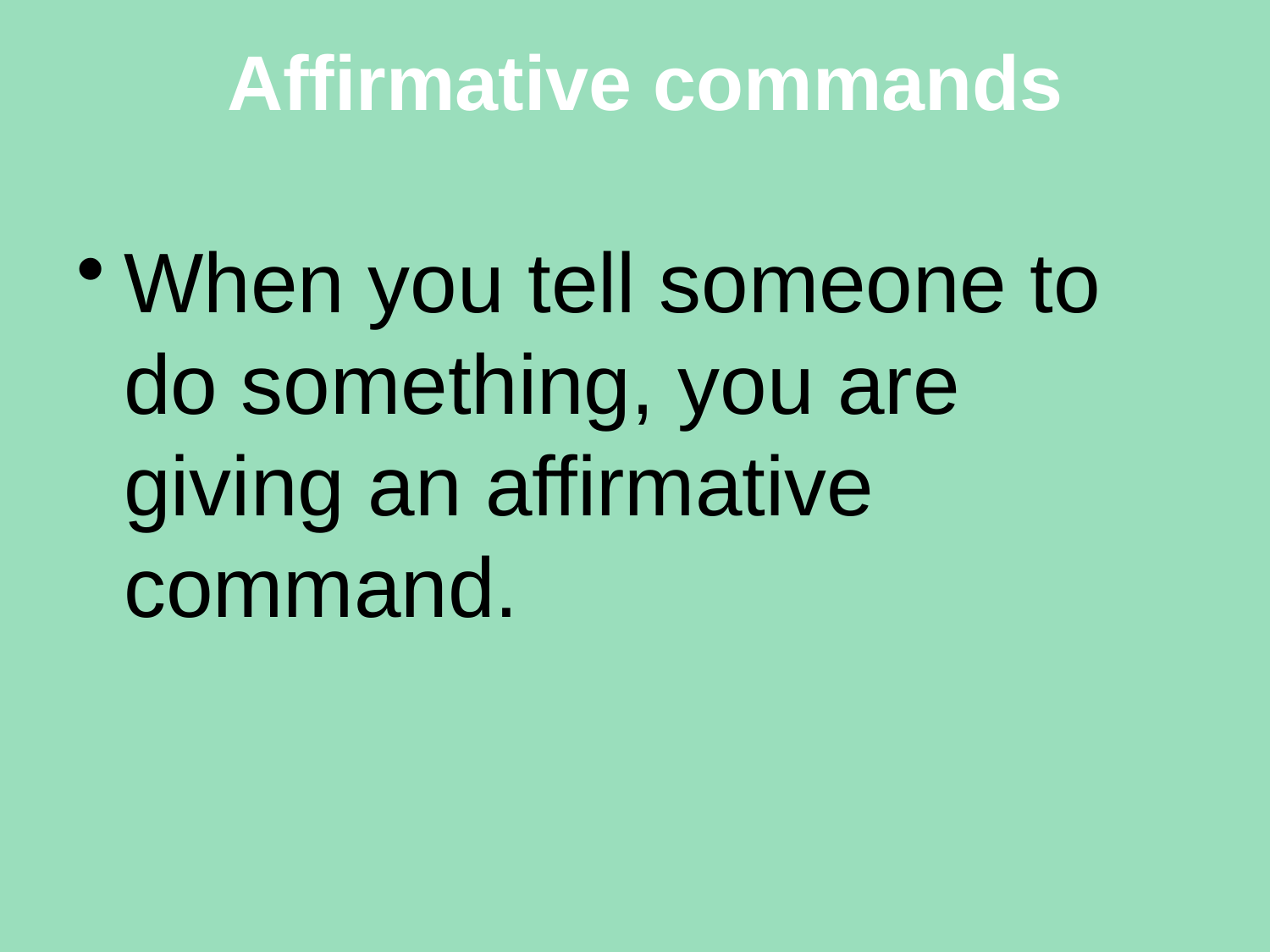

# Affirmative commands
When you tell someone to do something, you are giving an affirmative command.